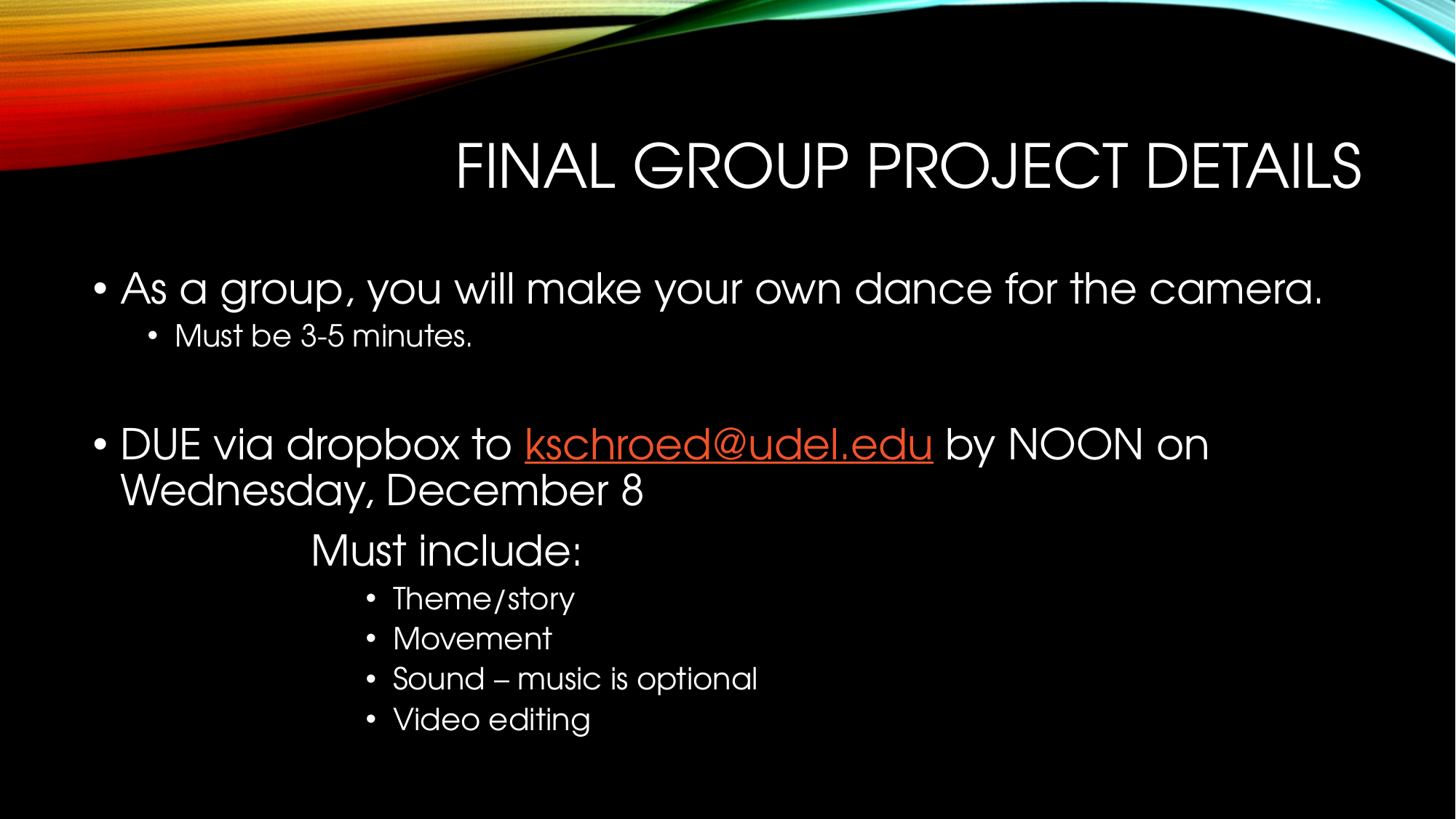

# Final Group Project Details
As a group, you will make your own dance for the camera.
Must be 3-5 minutes.

DUE via dropbox to kschroed@udel.edu by NOON on Wednesday, December 8
		Must include:
Theme/story
Movement
Sound – music is optional
Video editing